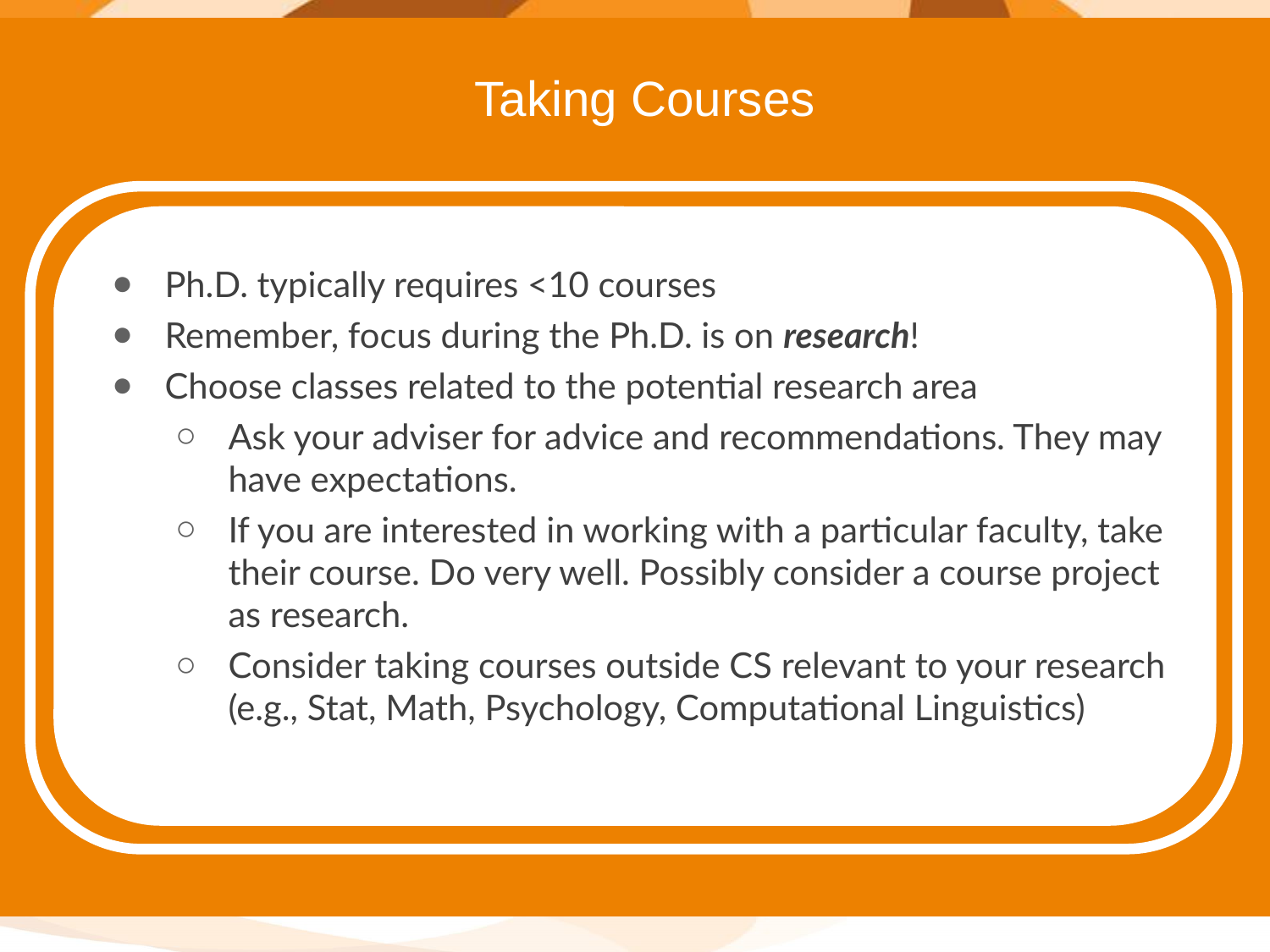

Taking Courses

Ph.D. typically requires <10 courses
Remember, focus during the Ph.D. is on research!
Choose classes related to the potential research area
Ask your adviser for advice and recommendations. They may have expectations.
If you are interested in working with a particular faculty, take their course. Do very well. Possibly consider a course project as research.
Consider taking courses outside CS relevant to your research (e.g., Stat, Math, Psychology, Computational Linguistics)